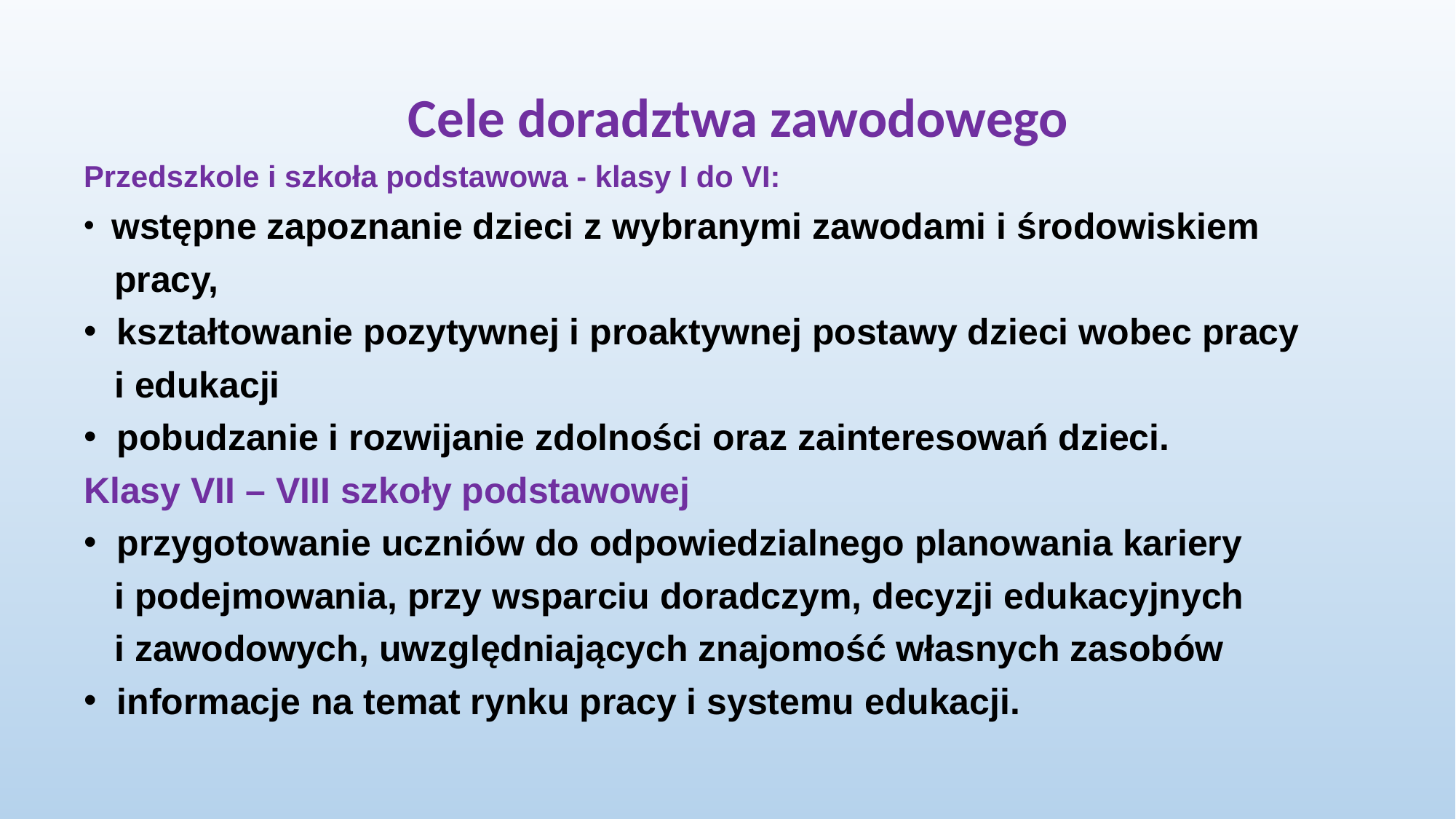

Cele doradztwa zawodowego
Przedszkole i szkoła podstawowa - klasy I do VI:
  wstępne zapoznanie dzieci z wybranymi zawodami i środowiskiem
   pracy,
  kształtowanie pozytywnej i proaktywnej postawy dzieci wobec pracy
   i edukacji
  pobudzanie i rozwijanie zdolności oraz zainteresowań dzieci.
Klasy VII – VIII szkoły podstawowej
  przygotowanie uczniów do odpowiedzialnego planowania kariery
   i podejmowania, przy wsparciu doradczym, decyzji edukacyjnych
   i zawodowych, uwzględniających znajomość własnych zasobów
  informacje na temat rynku pracy i systemu edukacji.